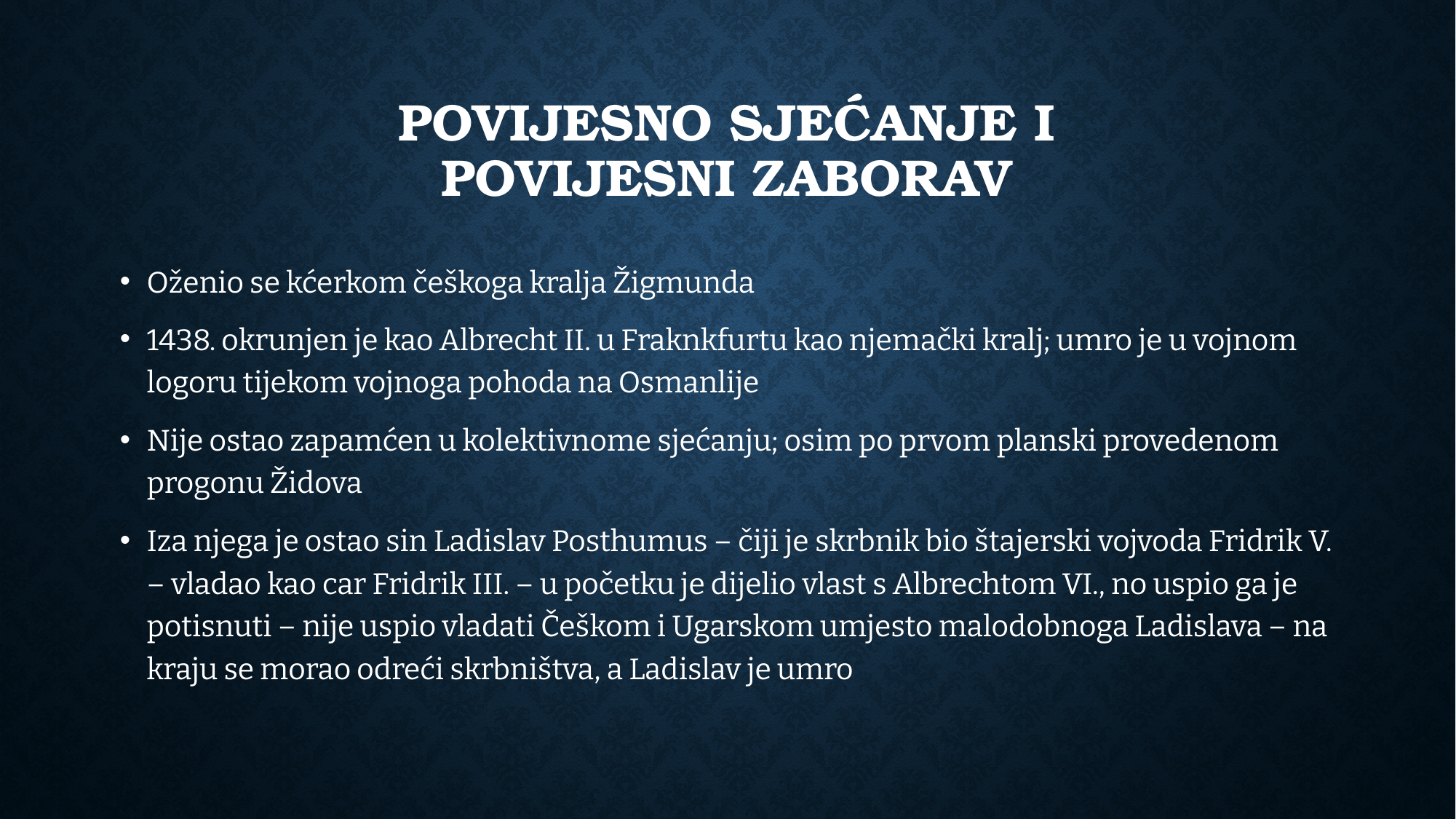

# Povijesno sjećanje i povijesni zaborav
Oženio se kćerkom češkoga kralja Žigmunda
1438. okrunjen je kao Albrecht II. u Fraknkfurtu kao njemački kralj; umro je u vojnom logoru tijekom vojnoga pohoda na Osmanlije
Nije ostao zapamćen u kolektivnome sjećanju; osim po prvom planski provedenom progonu Židova
Iza njega je ostao sin Ladislav Posthumus – čiji je skrbnik bio štajerski vojvoda Fridrik V. – vladao kao car Fridrik III. – u početku je dijelio vlast s Albrechtom VI., no uspio ga je potisnuti – nije uspio vladati Češkom i Ugarskom umjesto malodobnoga Ladislava – na kraju se morao odreći skrbništva, a Ladislav je umro